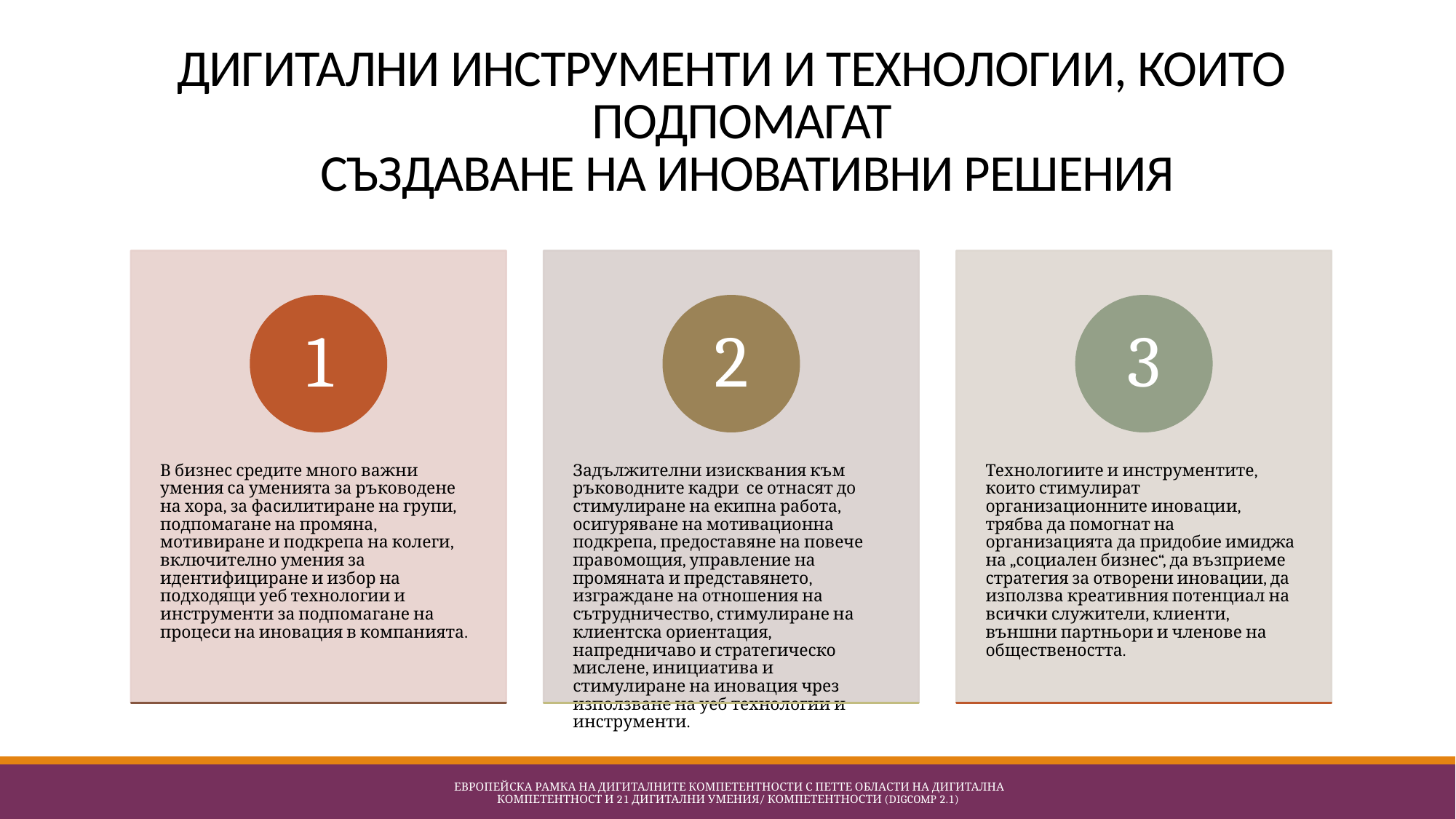

# Дигитални инструменти и технологии, които подпомагат създаване на иновативни решения
В бизнес средите много важни умения са уменията за ръководене на хора, за фасилитиране на групи, подпомагане на промяна, мотивиране и подкрепа на колеги, включително умения за идентифициране и избор на подходящи уеб технологии и инструменти за подпомагане на процеси на иновация в компанията.
1
Задължителни изисквания към  ръководните кадри  се отнасят до стимулиране на екипна работа, осигуряване на мотивационна подкрепа, предоставяне на повече правомощия, управление на промяната и представянето, изграждане на отношения на сътрудничество, стимулиране на клиентска ориентация, напредничаво и стратегическо мислене, инициатива и стимулиране на иновация чрез използване на уеб технологии и инструменти.
2
Технологиите и инструментите, които стимулират организационните иновации, трябва да помогнат на организацията да придобие имиджа на „социален бизнес“, да възприеме стратегия за отворени иновации, да използва креативния потенциал на всички служители, клиенти, външни партньори и членове на обществеността.
3
 Европейска Рамка на дигиталните компетентности с петте области на дигитална компетентност и 21 дигитални умения/ компетентности (DigComp 2.1)